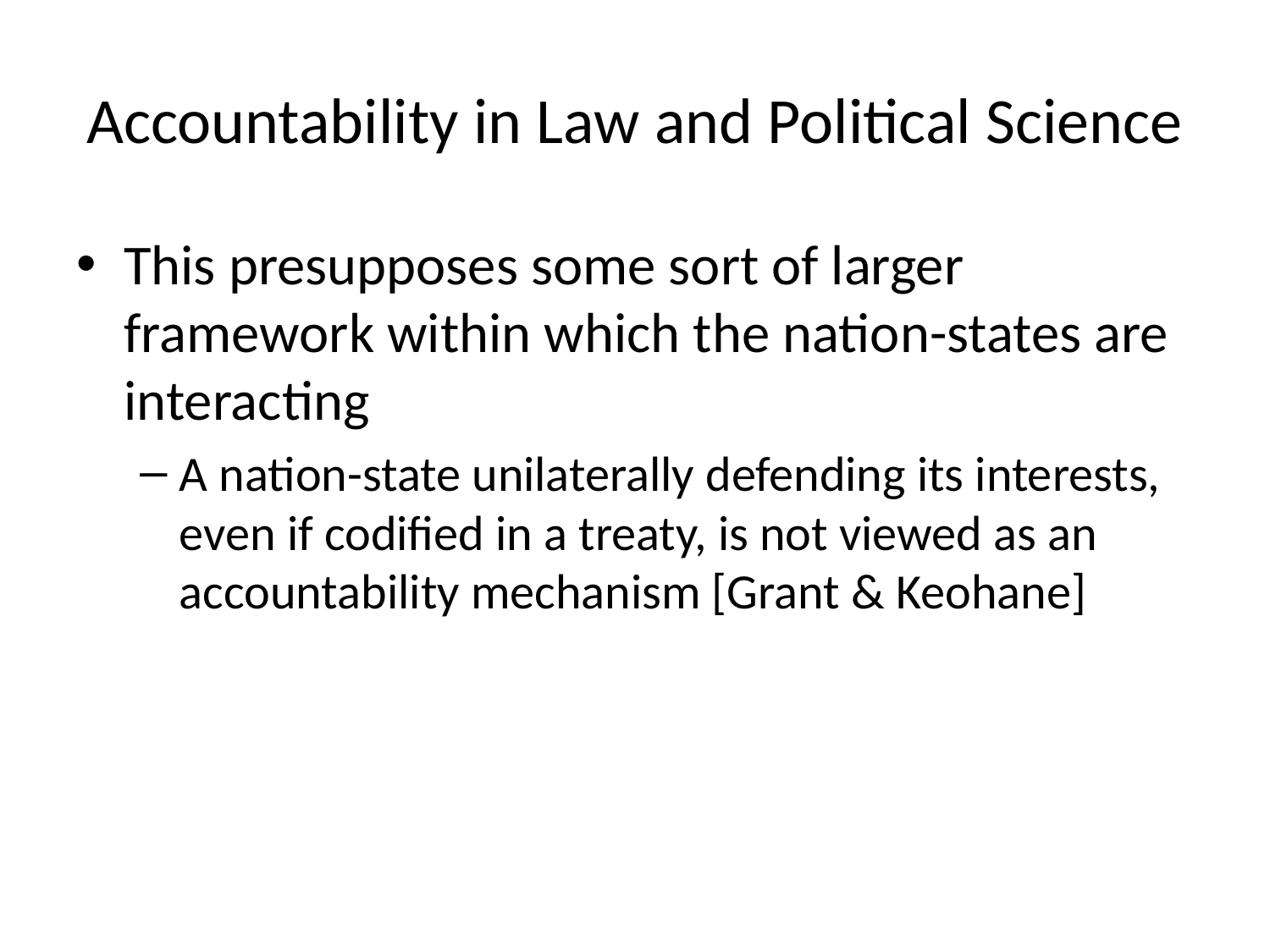

# Accountability in Law and Political Science
This presupposes some sort of larger framework within which the nation-states are interacting
A nation-state unilaterally defending its interests, even if codified in a treaty, is not viewed as an accountability mechanism [Grant & Keohane]